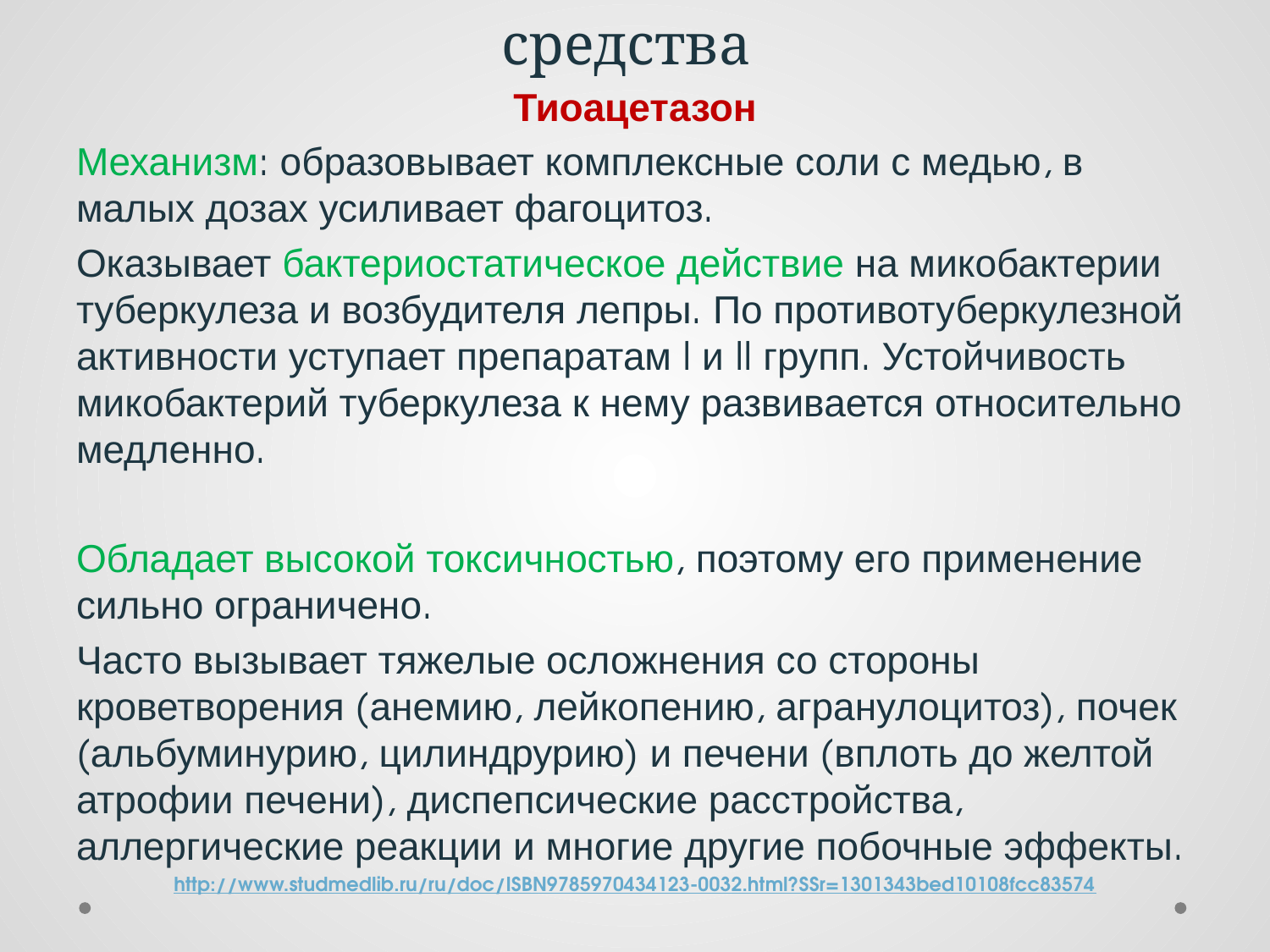

# Другие противотуберкулезные средства
Тиоацетазон
Механизм: образовывает комплексные соли с медью, в малых дозах усиливает фагоцитоз.
Оказывает бактериостатическое действие на микобактерии туберкулеза и возбудителя лепры. По противотуберкулезной активности уступает препаратам I и II групп. Устойчивость микобактерий туберкулеза к нему развивается относительно медленно.

Обладает высокой токсичностью, поэтому его применение сильно ограничено.
Часто вызывает тяжелые осложнения со стороны кроветворения (анемию, лейкопению, агранулоцитоз), почек (альбуминурию, цилиндрурию) и печени (вплоть до желтой атрофии печени), диспепсические расстройства, аллергические реакции и многие другие побочные эффекты.
http://www.studmedlib.ru/ru/doc/ISBN9785970434123-0032.html?SSr=1301343bed10108fcc83574